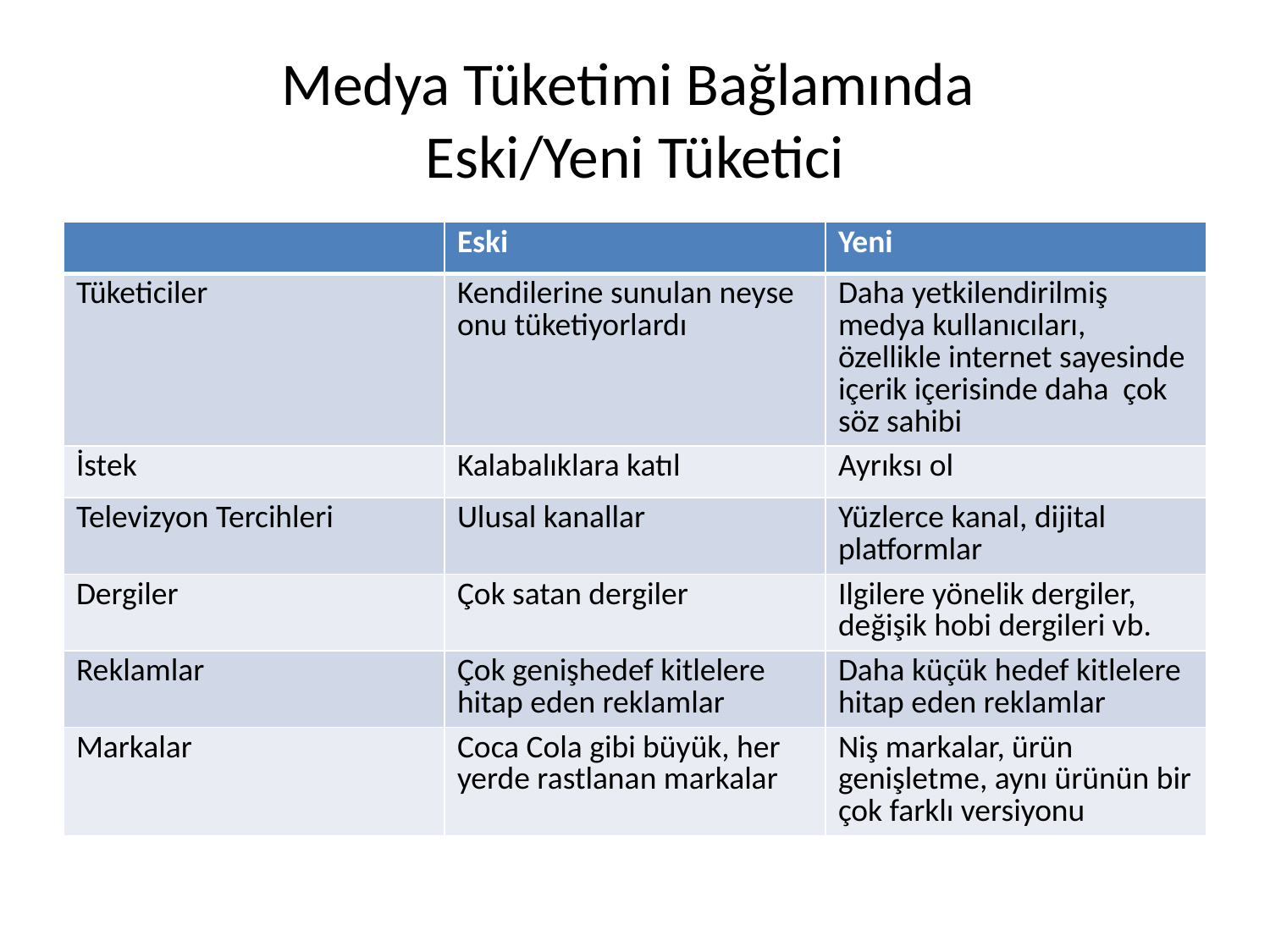

# Medya Tüketimi Bağlamında Eski/Yeni Tüketici
|  | Eski | Yeni |
| --- | --- | --- |
| Tüketiciler | Kendilerine sunulan neyse onu tüketiyorlardı | Daha yetkilendirilmiş medya kullanıcıları, özellikle internet sayesinde içerik içerisinde daha çok söz sahibi |
| İstek | Kalabalıklara katıl | Ayrıksı ol |
| Televizyon Tercihleri | Ulusal kanallar | Yüzlerce kanal, dijital platformlar |
| Dergiler | Çok satan dergiler | Ilgilere yönelik dergiler, değişik hobi dergileri vb. |
| Reklamlar | Çok genişhedef kitlelere hitap eden reklamlar | Daha küçük hedef kitlelere hitap eden reklamlar |
| Markalar | Coca Cola gibi büyük, her yerde rastlanan markalar | Niş markalar, ürün genişletme, aynı ürünün bir çok farklı versiyonu |